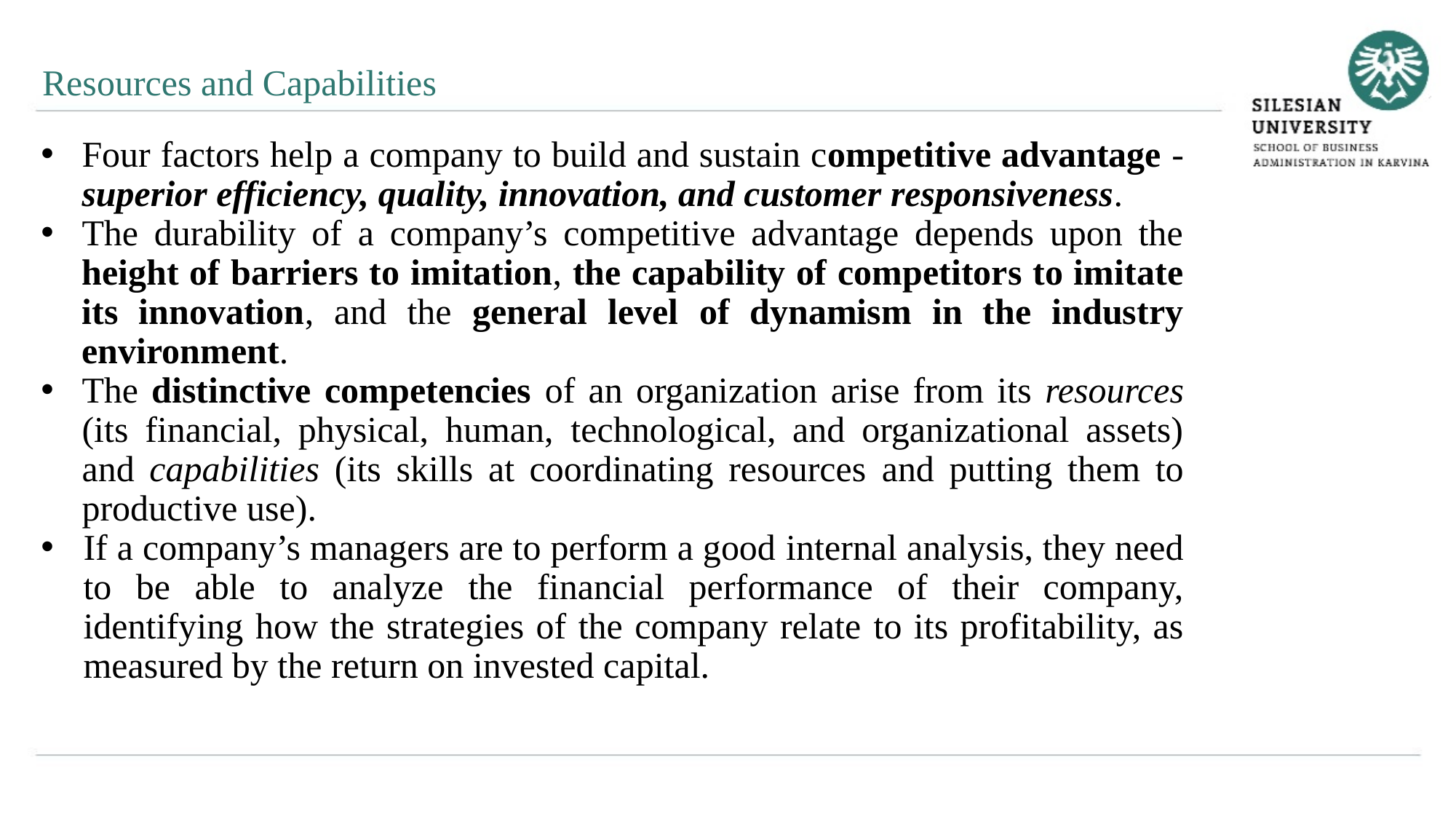

Resources and Capabilities
Four factors help a company to build and sustain competitive advantage - superior efficiency, quality, innovation, and customer responsiveness.
The durability of a company’s competitive advantage depends upon the height of barriers to imitation, the capability of competitors to imitate its innovation, and the general level of dynamism in the industry environment.
The distinctive competencies of an organization arise from its resources (its financial, physical, human, technological, and organizational assets) and capabilities (its skills at coordinating resources and putting them to productive use).
If a company’s managers are to perform a good internal analysis, they need to be able to analyze the financial performance of their company, identifying how the strategies of the company relate to its profitability, as measured by the return on invested capital.